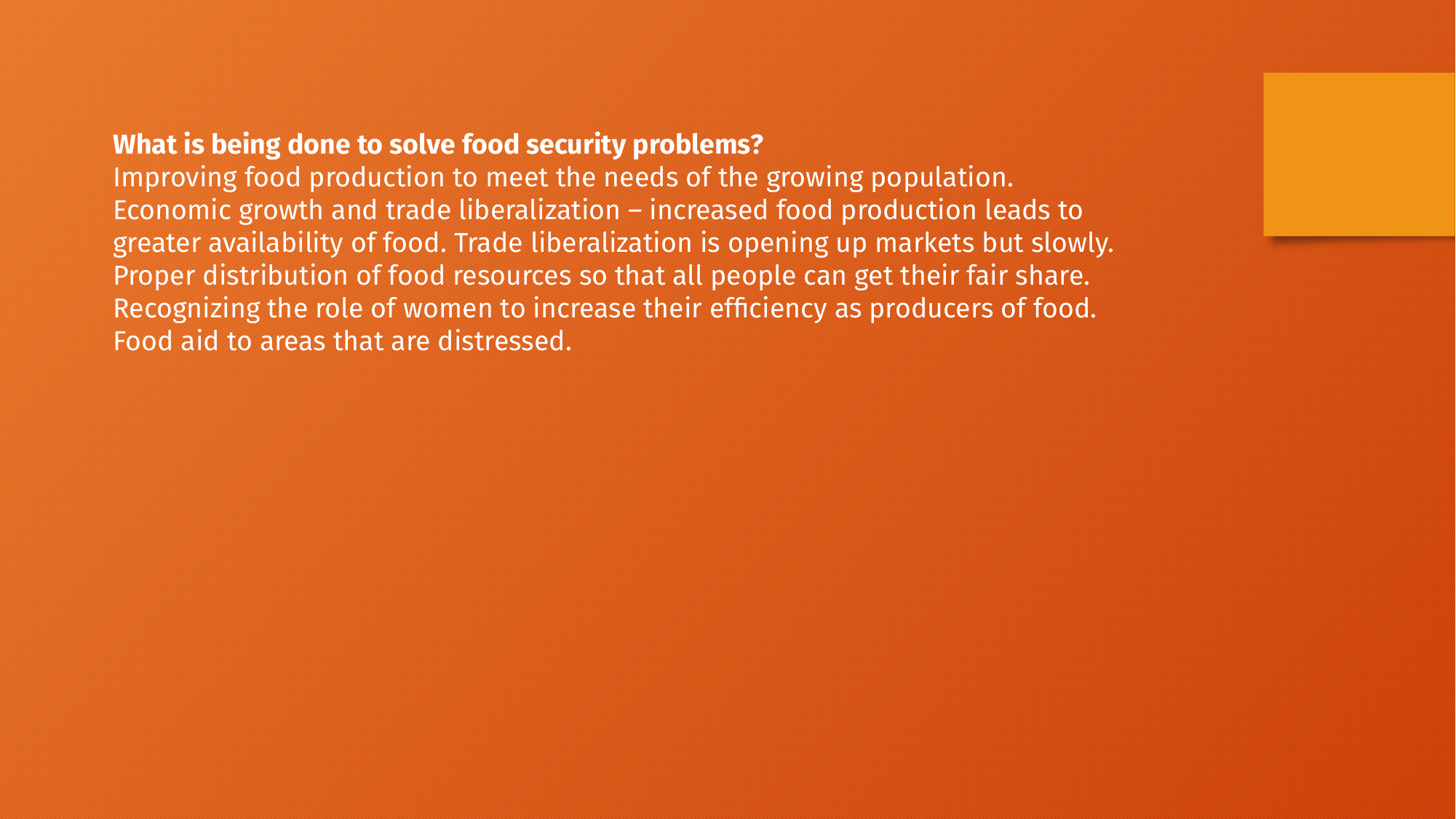

What is being done to solve food security problems?
Improving food production to meet the needs of the growing population.
Economic growth and trade liberalization – increased food production leads to greater availability of food. Trade liberalization is opening up markets but slowly.
Proper distribution of food resources so that all people can get their fair share.
Recognizing the role of women to increase their efficiency as producers of food.
Food aid to areas that are distressed.